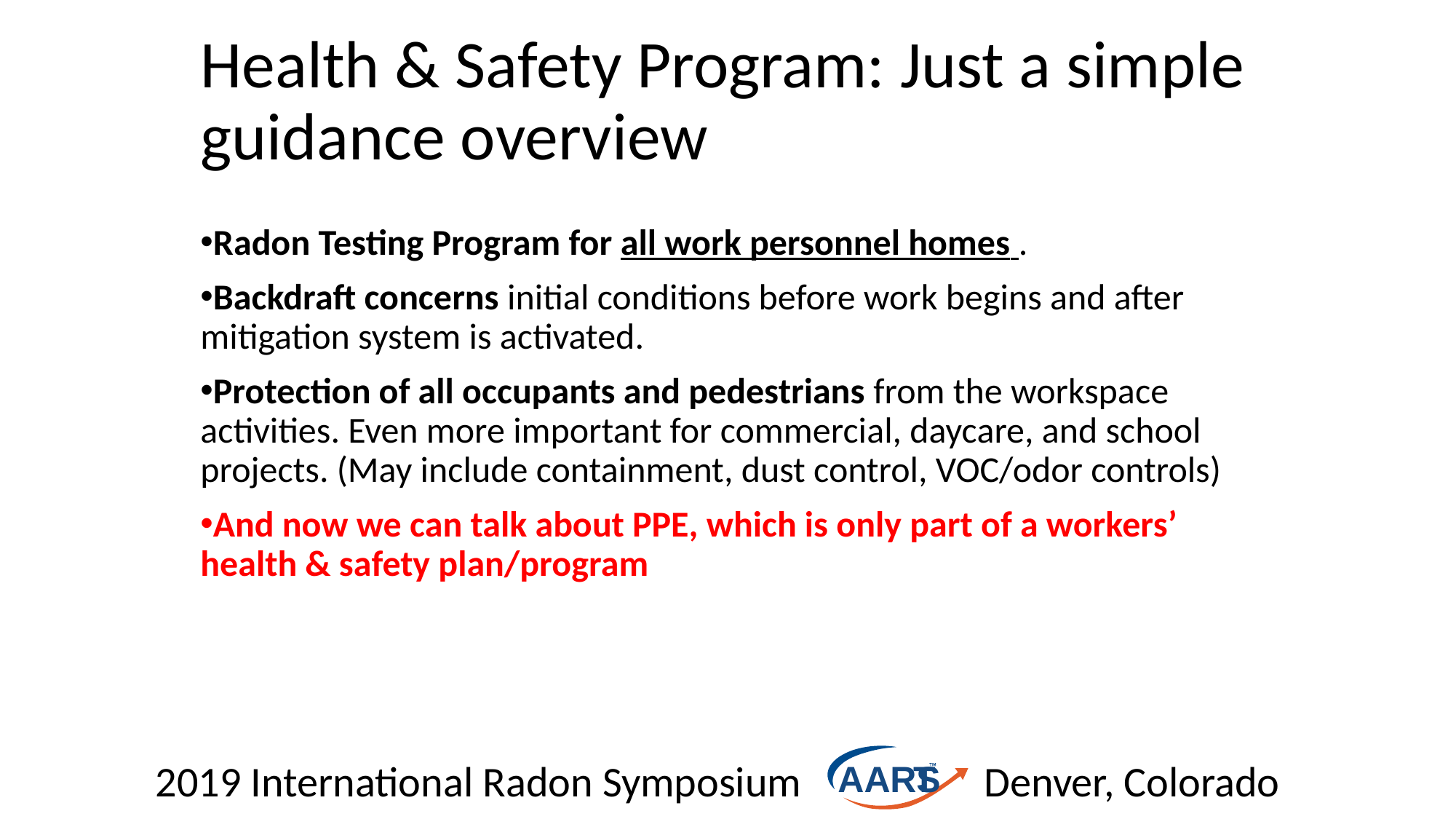

# Health & Safety Program: Just a simple guidance overview

Radon Testing Program for all work personnel homes .
Backdraft concerns initial conditions before work begins and after mitigation system is activated.
Protection of all occupants and pedestrians from the workspace activities. Even more important for commercial, daycare, and school projects. (May include containment, dust control, VOC/odor controls)
And now we can talk about PPE, which is only part of a workers’ health & safety plan/program

T
AARS

2019 International Radon Symposium                   Denver, Colorado